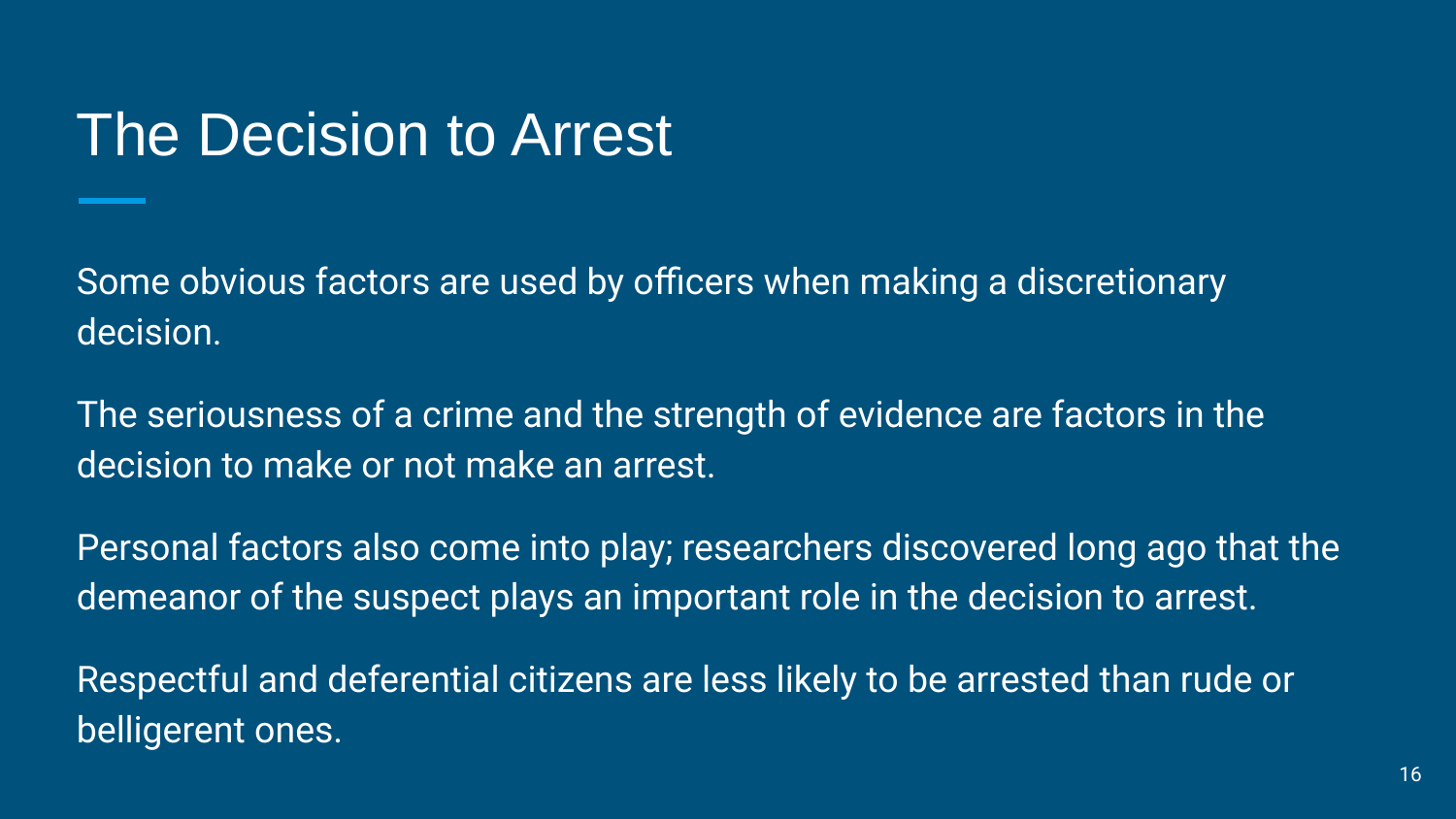

# The Decision to Arrest
Some obvious factors are used by officers when making a discretionary decision.
The seriousness of a crime and the strength of evidence are factors in the decision to make or not make an arrest.
Personal factors also come into play; researchers discovered long ago that the demeanor of the suspect plays an important role in the decision to arrest.
Respectful and deferential citizens are less likely to be arrested than rude or belligerent ones.

16